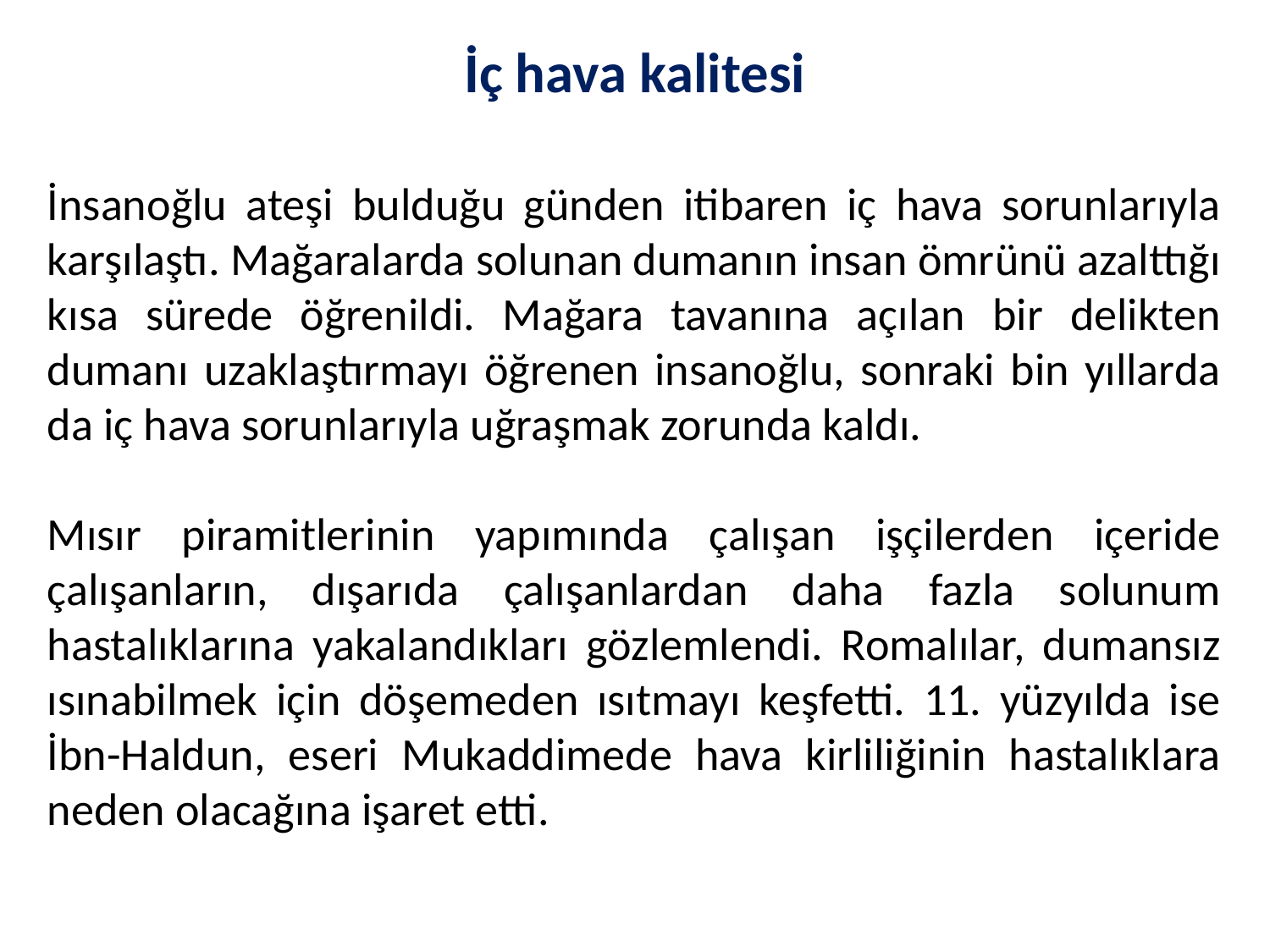

# İç hava kalitesi
İnsanoğlu ateşi bulduğu günden itibaren iç hava sorunlarıyla karşılaştı. Mağaralarda solunan dumanın insan ömrünü azalttığı kısa sürede öğrenildi. Mağara tavanına açılan bir delikten dumanı uzaklaştırmayı öğrenen insanoğlu, sonraki bin yıllarda da iç hava sorunlarıyla uğraşmak zorunda kaldı.

Mısır piramitlerinin yapımında çalışan işçilerden içeride çalışanların, dışarıda çalışanlardan daha fazla solunum hastalıklarına yakalandıkları gözlemlendi. Romalılar, dumansız ısınabilmek için döşemeden ısıtmayı keşfetti. 11. yüzyılda ise İbn-Haldun, eseri Mukaddimede hava kirliliğinin hastalıklara neden olacağına işaret etti.